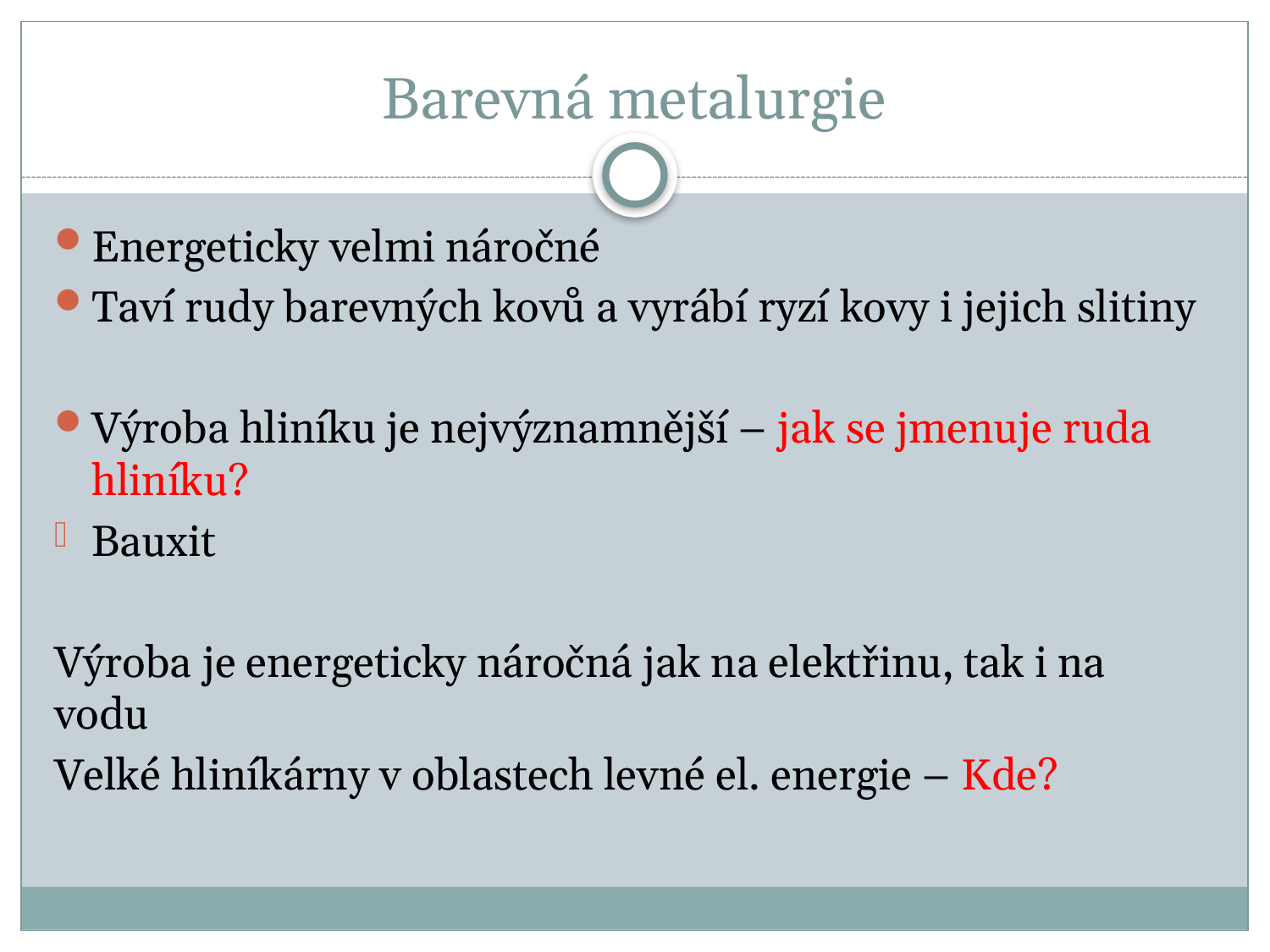

# Barevná metalurgie
Energeticky velmi náročné
Taví rudy barevných kovů a vyrábí ryzí kovy i jejich slitiny

Výroba hliníku je nejvýznamnější – jak se jmenuje ruda hliníku?
Bauxit

Výroba je energeticky náročná jak na elektřinu, tak i na vodu
Velké hliníkárny v oblastech levné el. energie – Kde?